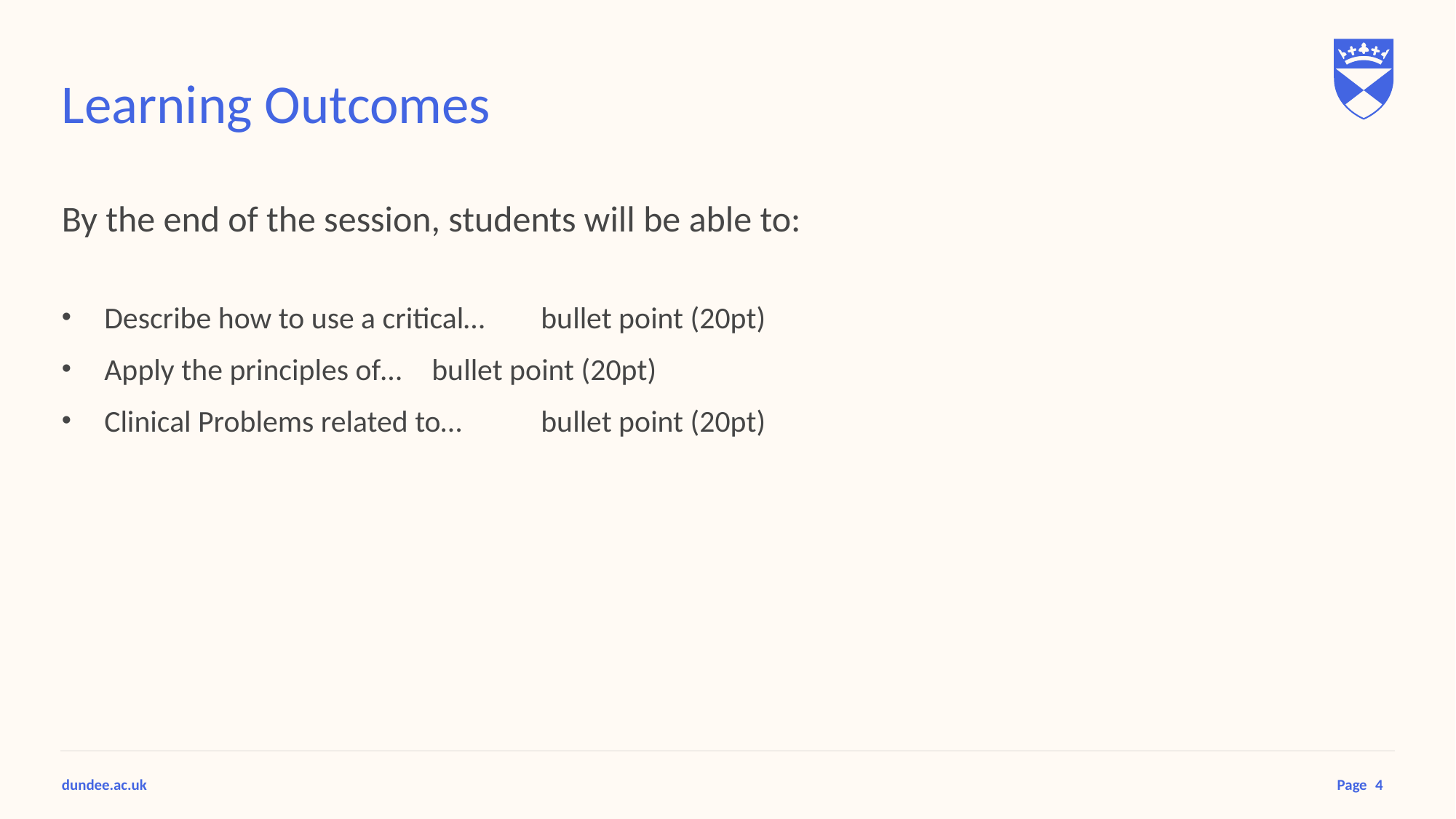

# Learning Outcomes
By the end of the session, students will be able to:
Describe how to use a critical… 	bullet point (20pt)
Apply the principles of…	bullet point (20pt)
Clinical Problems related to…	bullet point (20pt)

4